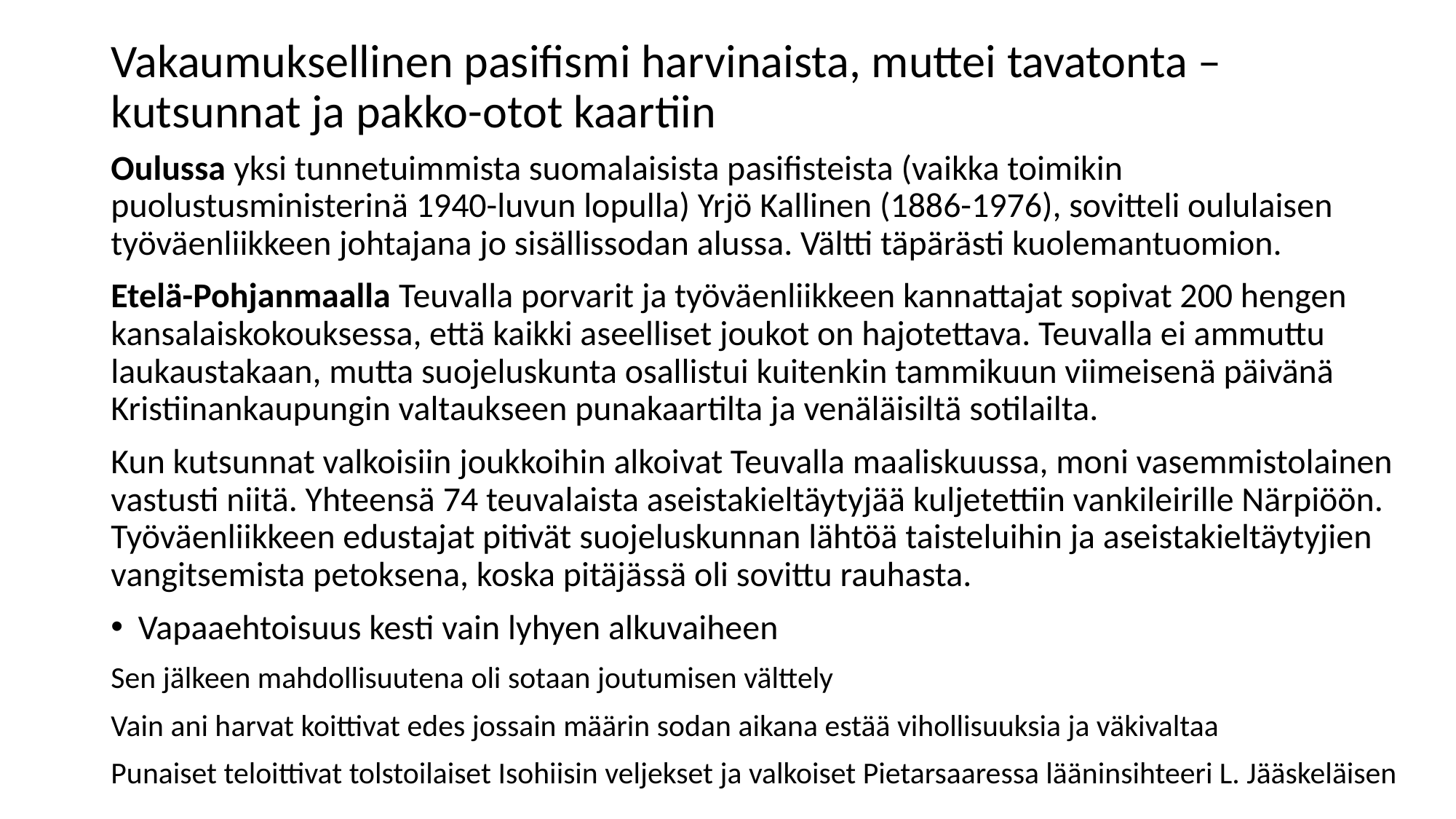

# Vakaumuksellinen pasifismi harvinaista, muttei tavatonta – kutsunnat ja pakko-otot kaartiin
Oulussa yksi tunnetuimmista suomalaisista pasifisteista (vaikka toimikin puolustusministerinä 1940-luvun lopulla) Yrjö Kallinen (1886-1976), sovitteli oululaisen työväenliikkeen johtajana jo sisällissodan alussa. Vältti täpärästi kuolemantuomion.
Etelä-Pohjanmaalla Teuvalla porvarit ja työväenliikkeen kannattajat sopivat 200 hengen kansalaiskokouksessa, että kaikki aseelliset joukot on hajotettava. Teuvalla ei ammuttu laukaustakaan, mutta suojeluskunta osallistui kuitenkin tammikuun viimeisenä päivänä Kristiinankaupungin valtaukseen punakaartilta ja venäläisiltä sotilailta.
Kun kutsunnat valkoisiin joukkoihin alkoivat Teuvalla maaliskuussa, moni vasemmistolainen vastusti niitä. Yhteensä 74 teuvalaista aseistakieltäytyjää kuljetettiin vankileirille Närpiöön. Työväenliikkeen edustajat pitivät suojeluskunnan lähtöä taisteluihin ja aseistakieltäytyjien vangitsemista petoksena, koska pitäjässä oli sovittu rauhasta.
Vapaaehtoisuus kesti vain lyhyen alkuvaiheen
Sen jälkeen mahdollisuutena oli sotaan joutumisen välttely
Vain ani harvat koittivat edes jossain määrin sodan aikana estää vihollisuuksia ja väkivaltaa
Punaiset teloittivat tolstoilaiset Isohiisin veljekset ja valkoiset Pietarsaaressa lääninsihteeri L. Jääskeläisen